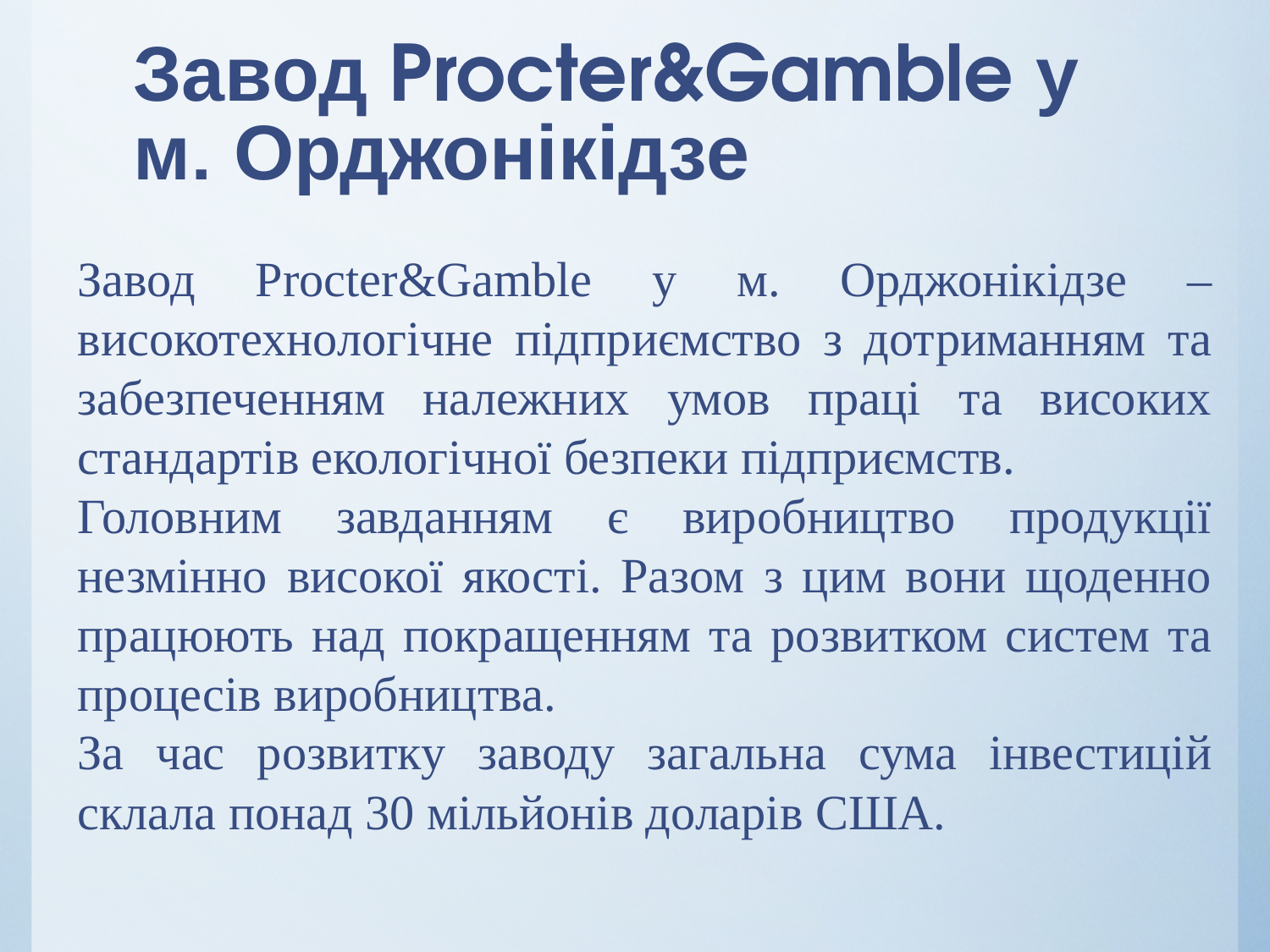

# Завод Procter&Gamble у м. Орджонікідзе
Завод Procter&Gamble у м. Орджонікідзе – високотехнологічне підприємство з дотриманням та забезпеченням належних умов праці та високих стандартів екологічної безпеки підприємств.
Головним завданням є виробництво продукції незмінно високої якості. Разом з цим вони щоденно працюють над покращенням та розвитком систем та процесів виробництва.
За час розвитку заводу загальна сума інвестицій склала понад 30 мільйонів доларів США.